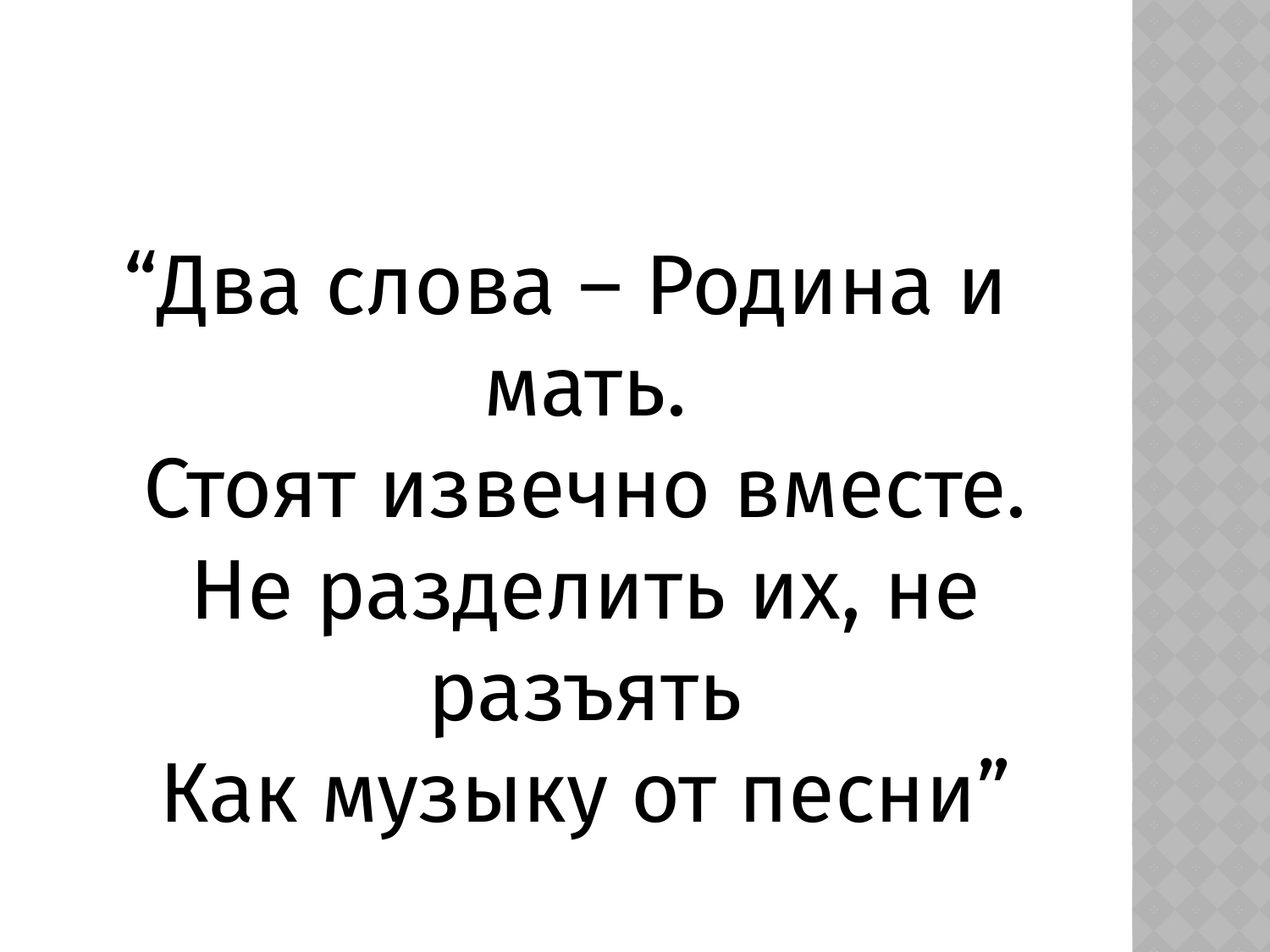

#
“Два слова – Родина и мать.
Стоят извечно вместе.
Не разделить их, не разъять
Как музыку от песни”